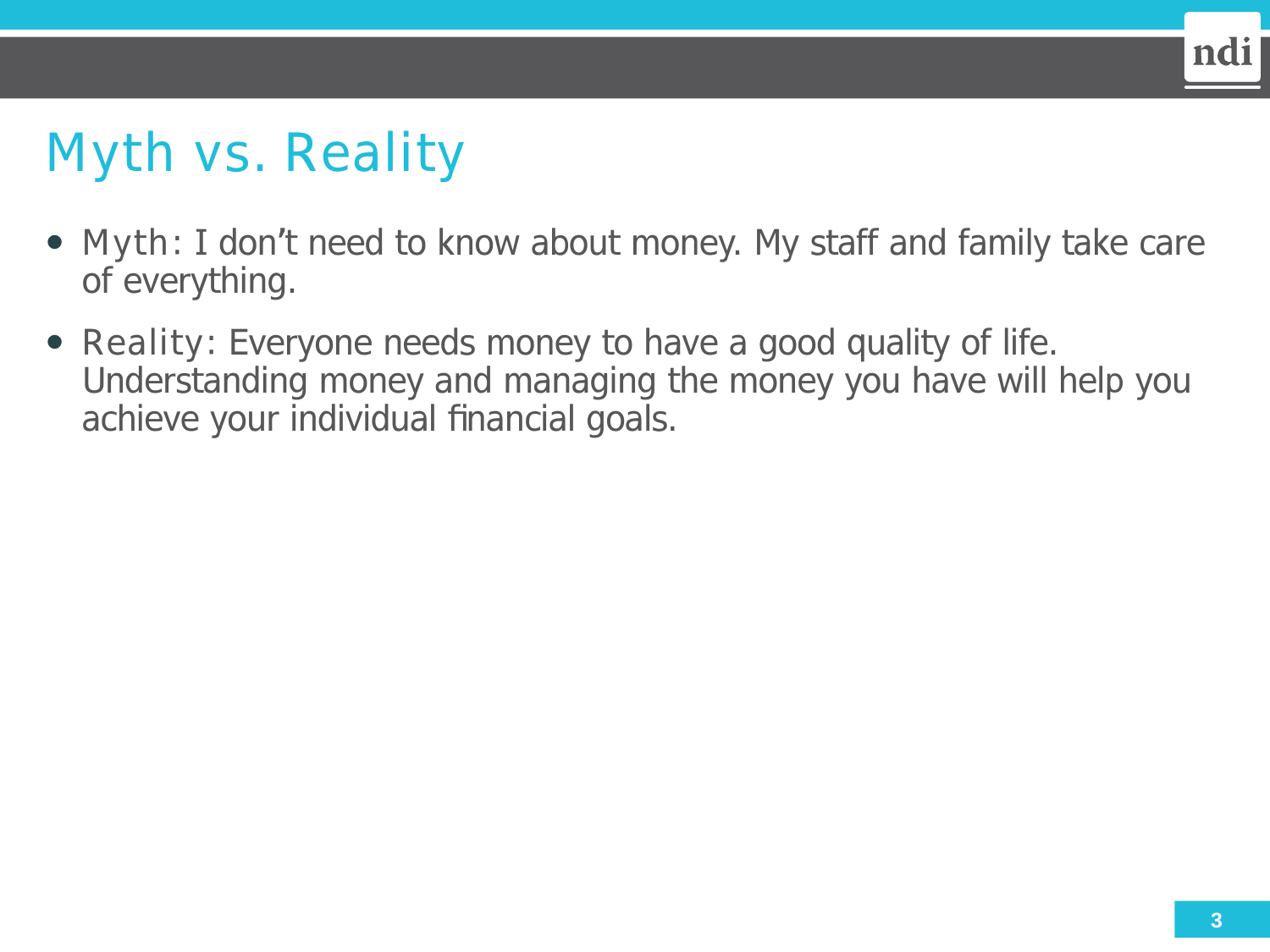

# Myth vs. Reality
Myth: I don’t need to know about money. My staff and family take care of everything.
Reality: Everyone needs money to have a good quality of life. Understanding money and managing the money you have will help you achieve your individual financial goals.
3